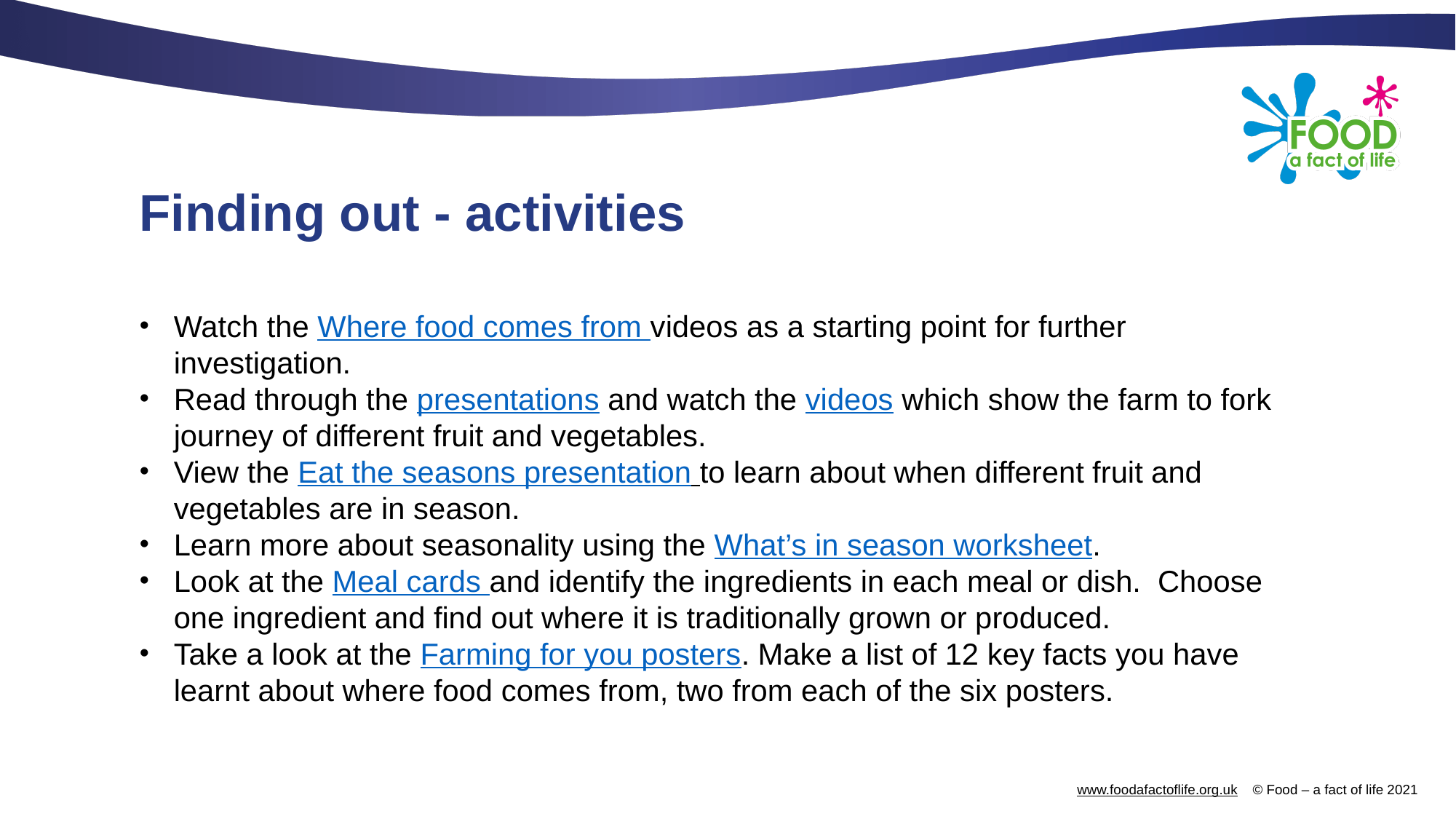

# Finding out - activities
Watch the Where food comes from videos as a starting point for further investigation.
Read through the presentations and watch the videos which show the farm to fork journey of different fruit and vegetables.
View the Eat the seasons presentation to learn about when different fruit and vegetables are in season.
Learn more about seasonality using the What’s in season worksheet.
Look at the Meal cards and identify the ingredients in each meal or dish.  Choose one ingredient and find out where it is traditionally grown or produced.
Take a look at the Farming for you posters. Make a list of 12 key facts you have learnt about where food comes from, two from each of the six posters.